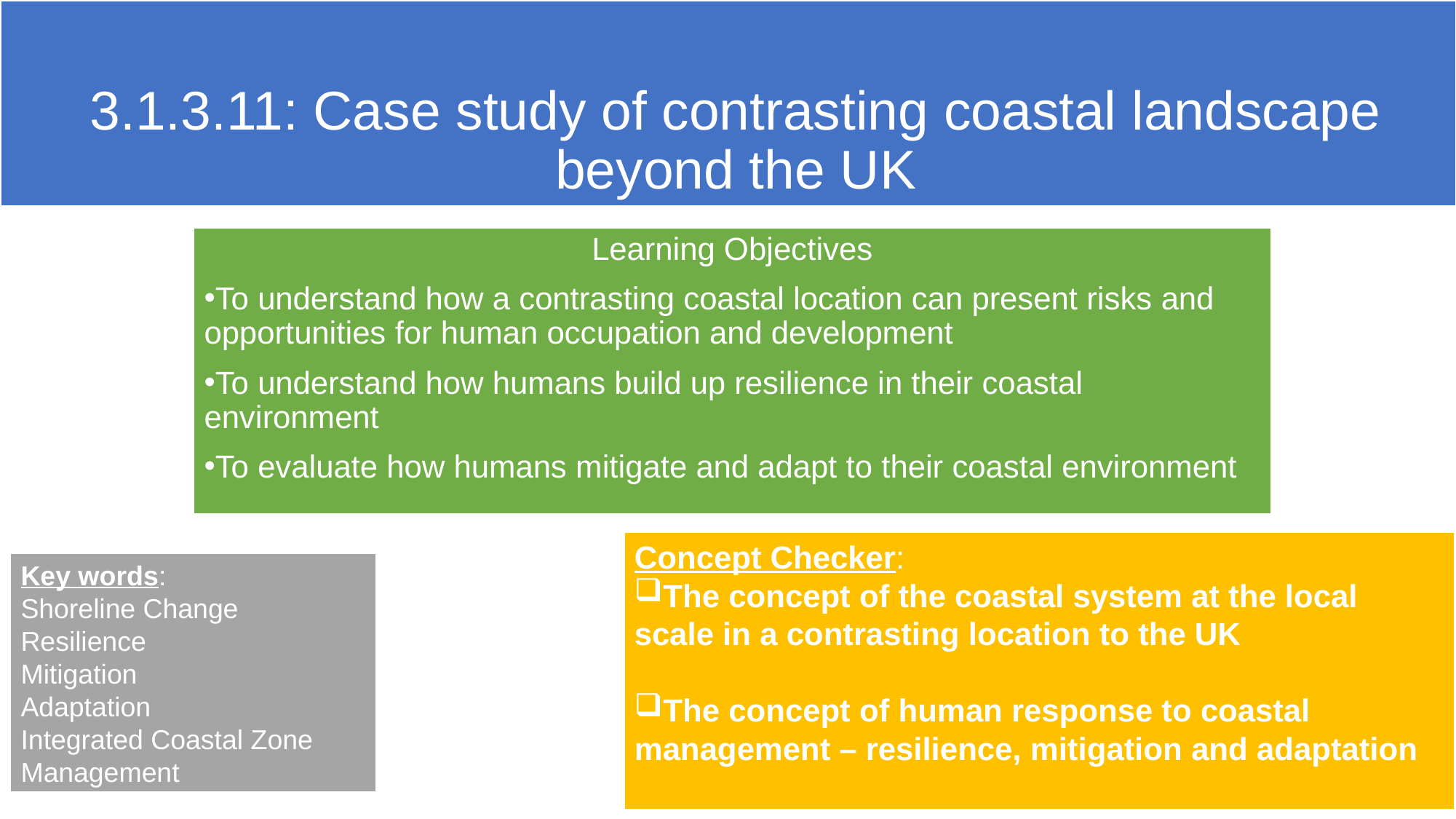

# 3.1.3.11: Case study of contrasting coastal landscape beyond the UK
Learning Objectives
To understand how a contrasting coastal location can present risks and opportunities for human occupation and development
To understand how humans build up resilience in their coastal environment
To evaluate how humans mitigate and adapt to their coastal environment
Concept Checker:
The concept of the coastal system at the local scale in a contrasting location to the UK

The concept of human response to coastal management – resilience, mitigation and adaptation

Key words:
Shoreline Change
Resilience
Mitigation
Adaptation
Integrated Coastal Zone Management